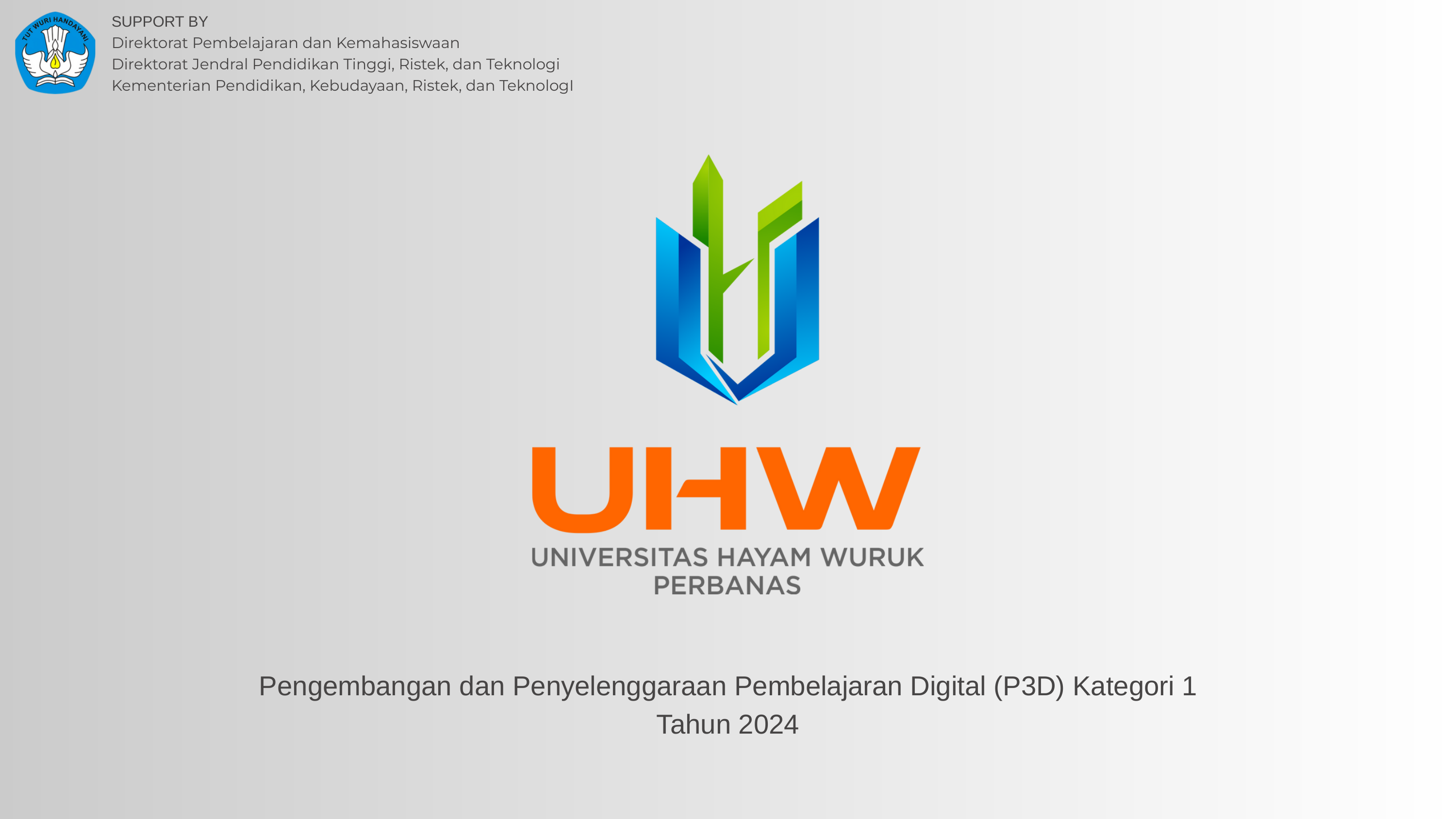

SUPPORT BY
Direktorat Pembelajaran dan Kemahasiswaan
Direktorat Jendral Pendidikan Tinggi, Ristek, dan Teknologi
Kementerian Pendidikan, Kebudayaan, Ristek, dan TeknologI

Pengembangan dan Penyelenggaraan Pembelajaran Digital (P3D) Kategori 1 Tahun 2024